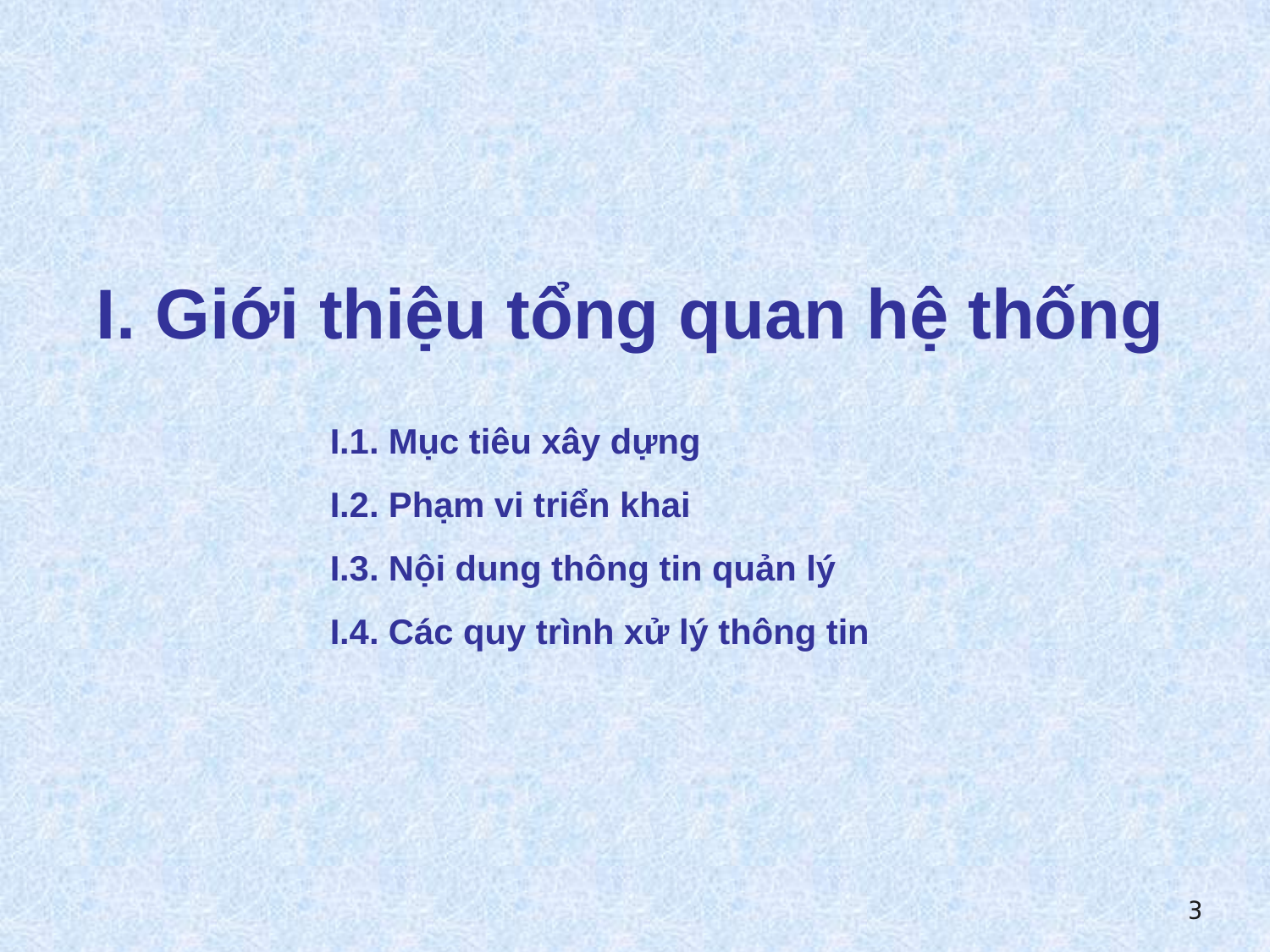

# I. Giới thiệu tổng quan hệ thống
I.1. Mục tiêu xây dựng
I.2. Phạm vi triển khai
I.3. Nội dung thông tin quản lý
I.4. Các quy trình xử lý thông tin
3